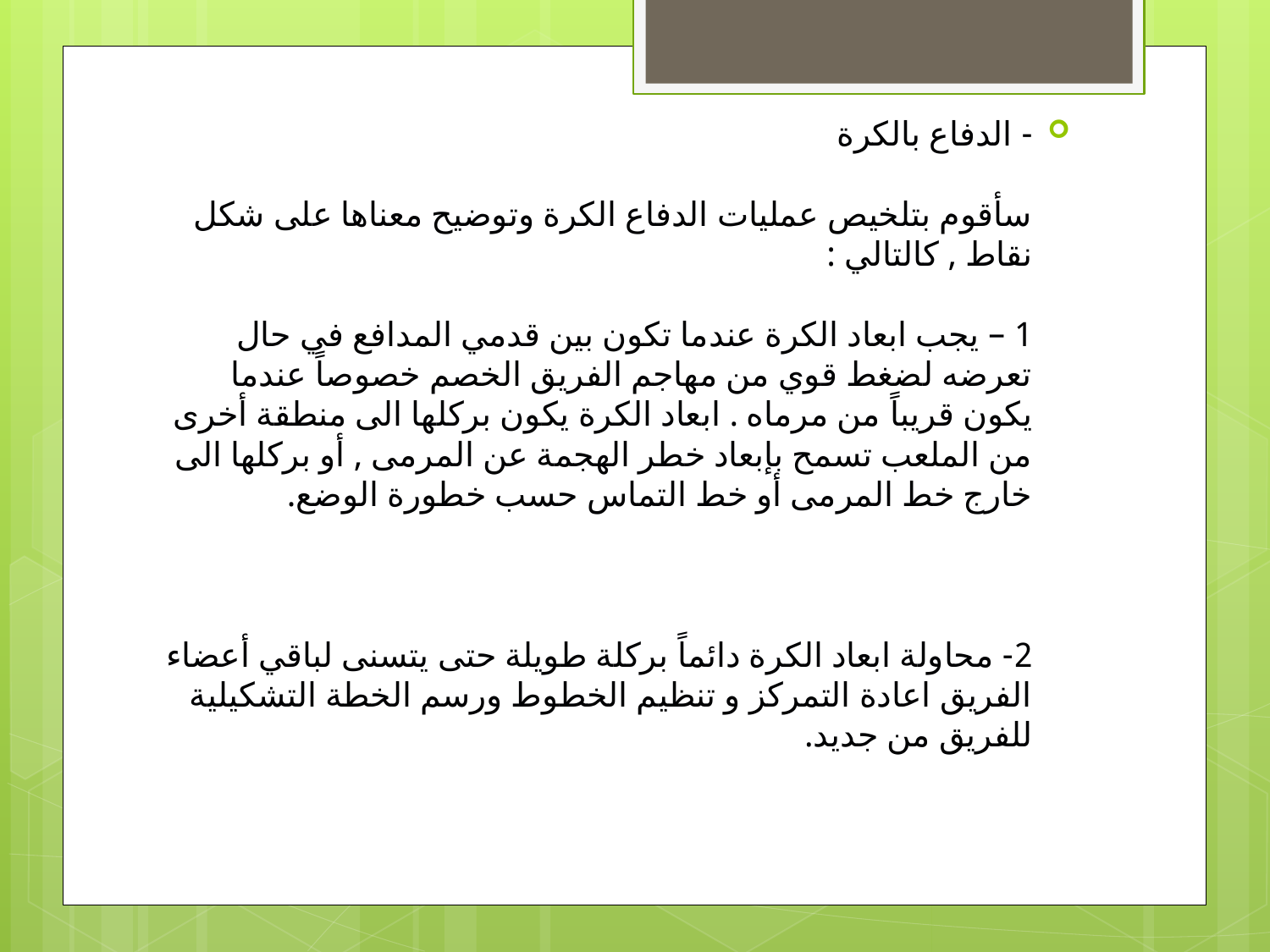

- الدفاع بالكرة
سأقوم بتلخيص عمليات الدفاع الكرة وتوضيح معناها على شكل نقاط , كالتالي :
1 – يجب ابعاد الكرة عندما تكون بين قدمي المدافع في حال تعرضه لضغط قوي من مهاجم الفريق الخصم خصوصاً عندما يكون قريباً من مرماه . ابعاد الكرة يكون بركلها الى منطقة أخرى من الملعب تسمح بإبعاد خطر الهجمة عن المرمى , أو بركلها الى خارج خط المرمى أو خط التماس حسب خطورة الوضع.
2- محاولة ابعاد الكرة دائماً بركلة طويلة حتى يتسنى لباقي أعضاء الفريق اعادة التمركز و تنظيم الخطوط ورسم الخطة التشكيلية للفريق من جديد.